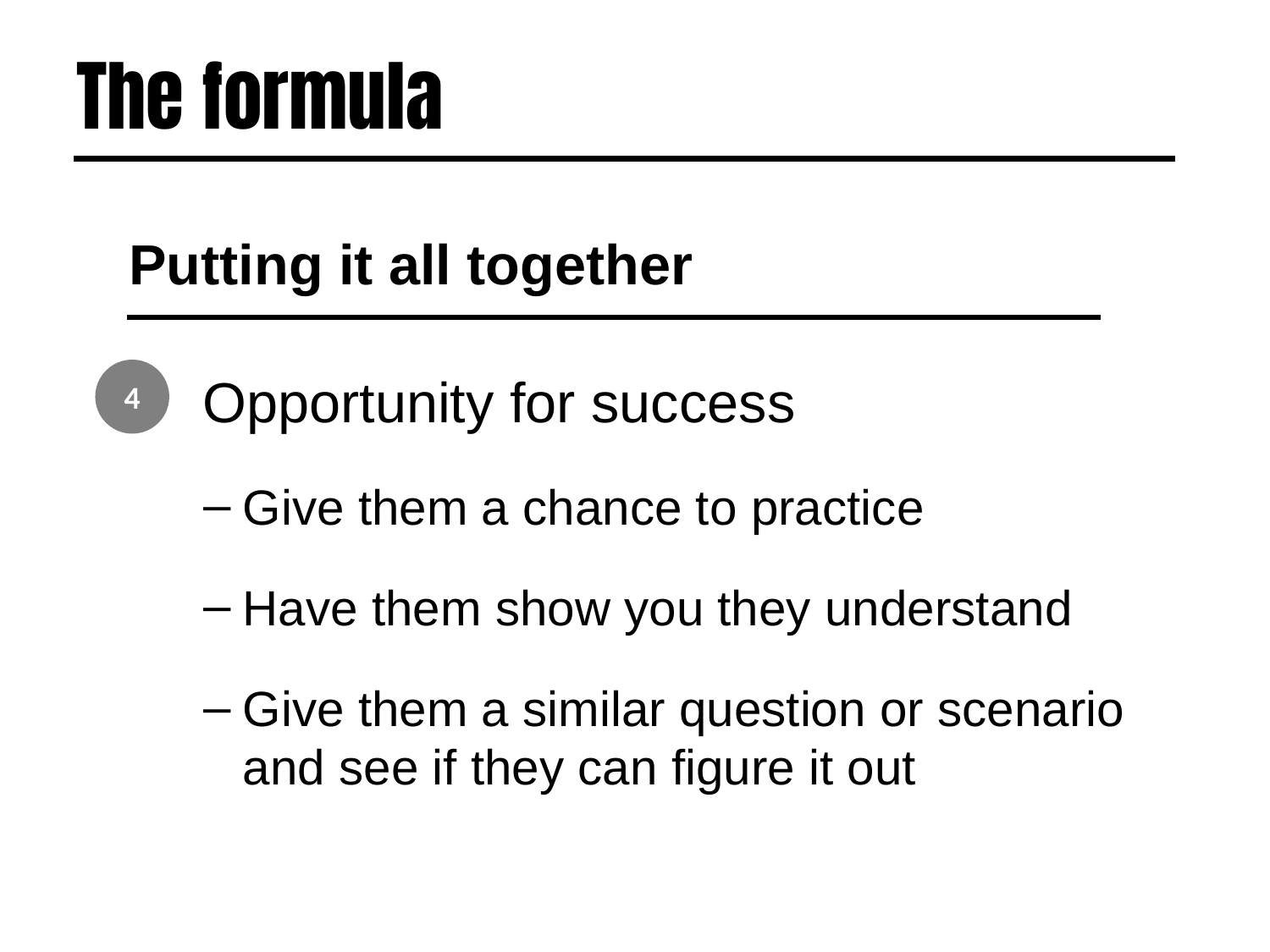

The formula
Putting it all together
4

 Opportunity for success
Give them a chance to practice
Have them show you they understand
Give them a similar question or scenario and see if they can figure it out